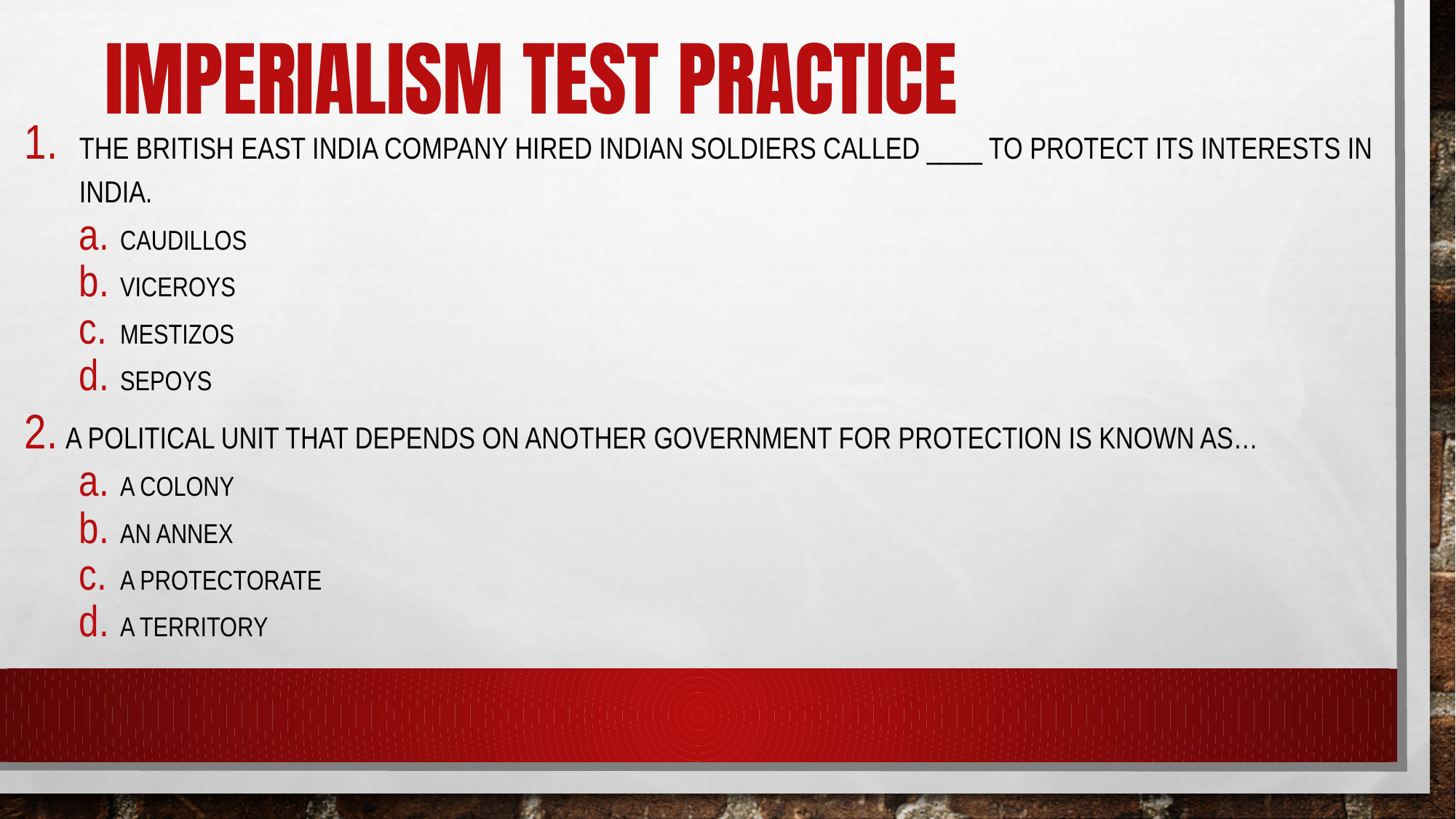

# Imperialism test practice
The British east India Company hired indian soldiers called ____ to protect its interests in India.
Caudillos
Viceroys
Mestizos
Sepoys
A political unit that depends on another government for protection is known as…
A colony
An annex
A protectorate
A territory